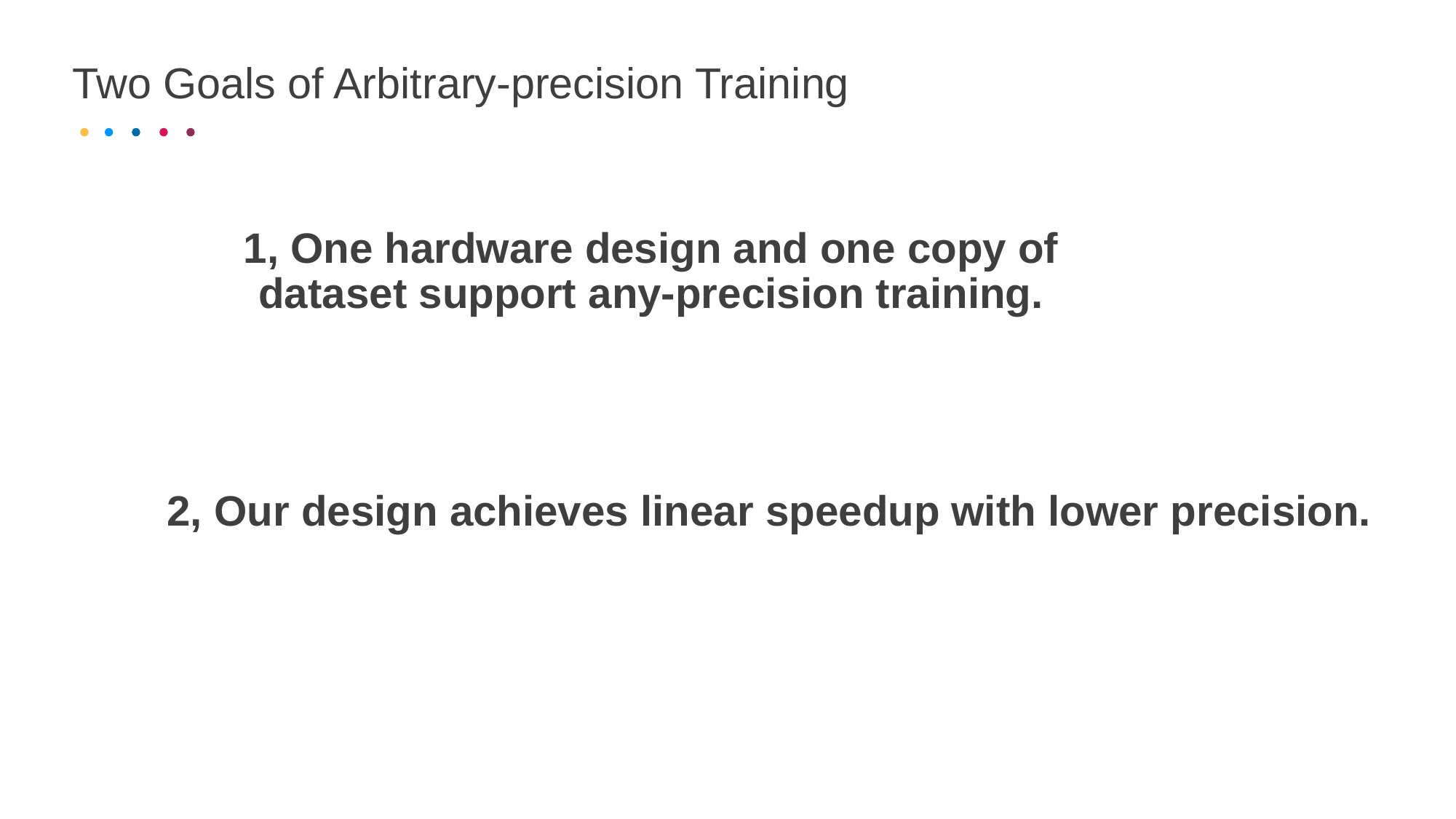

# Two Goals of Arbitrary-precision Training
1, One hardware design and one copy of dataset support any-precision training.
2, Our design achieves linear speedup with lower precision.